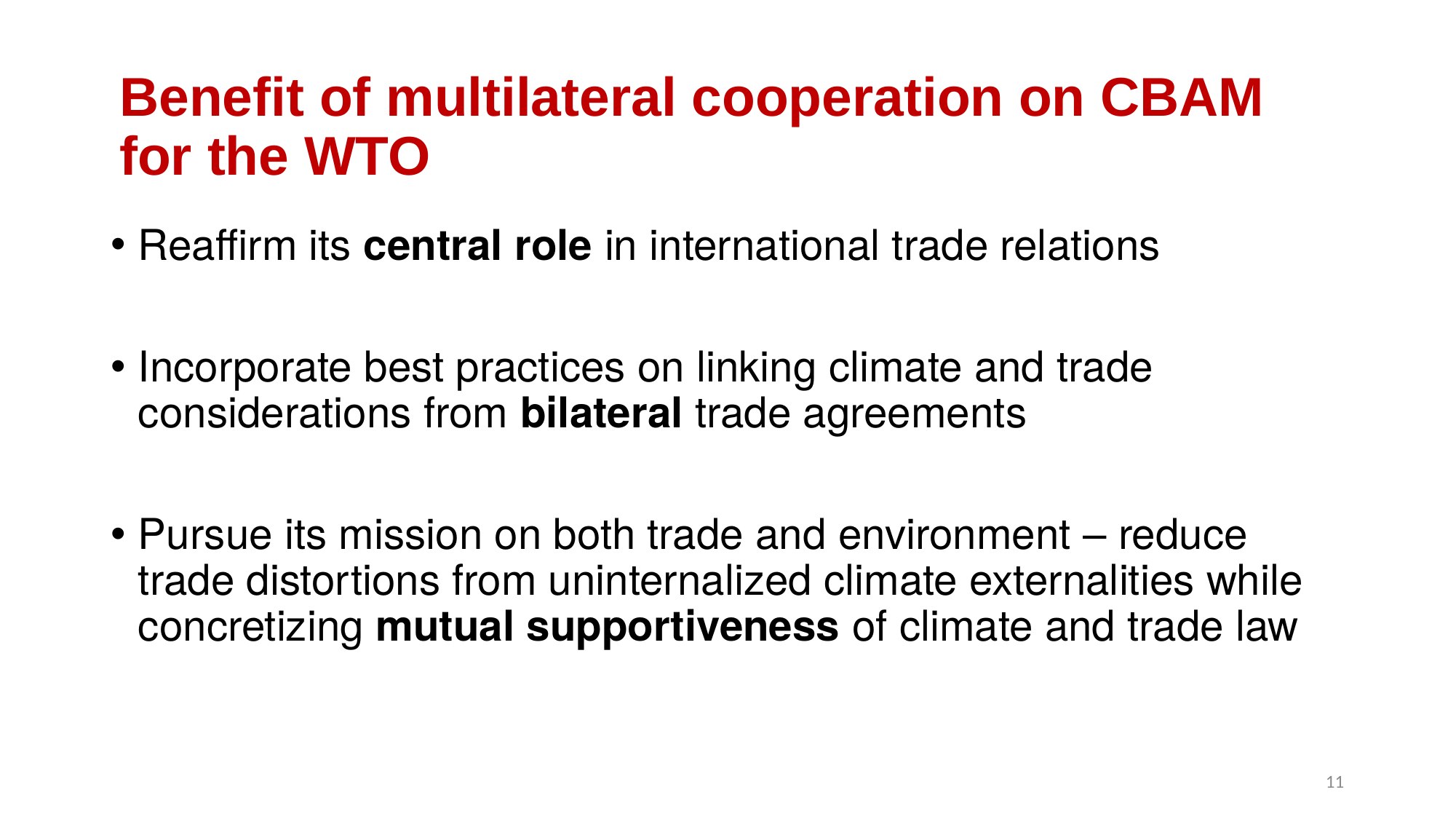

# Benefit of multilateral cooperation on CBAM for the WTO
Reaffirm its central role in international trade relations

Incorporate best practices on linking climate and trade considerations from bilateral trade agreements

Pursue its mission on both trade and environment – reduce trade distortions from uninternalized climate externalities while concretizing mutual supportiveness of climate and trade law

11